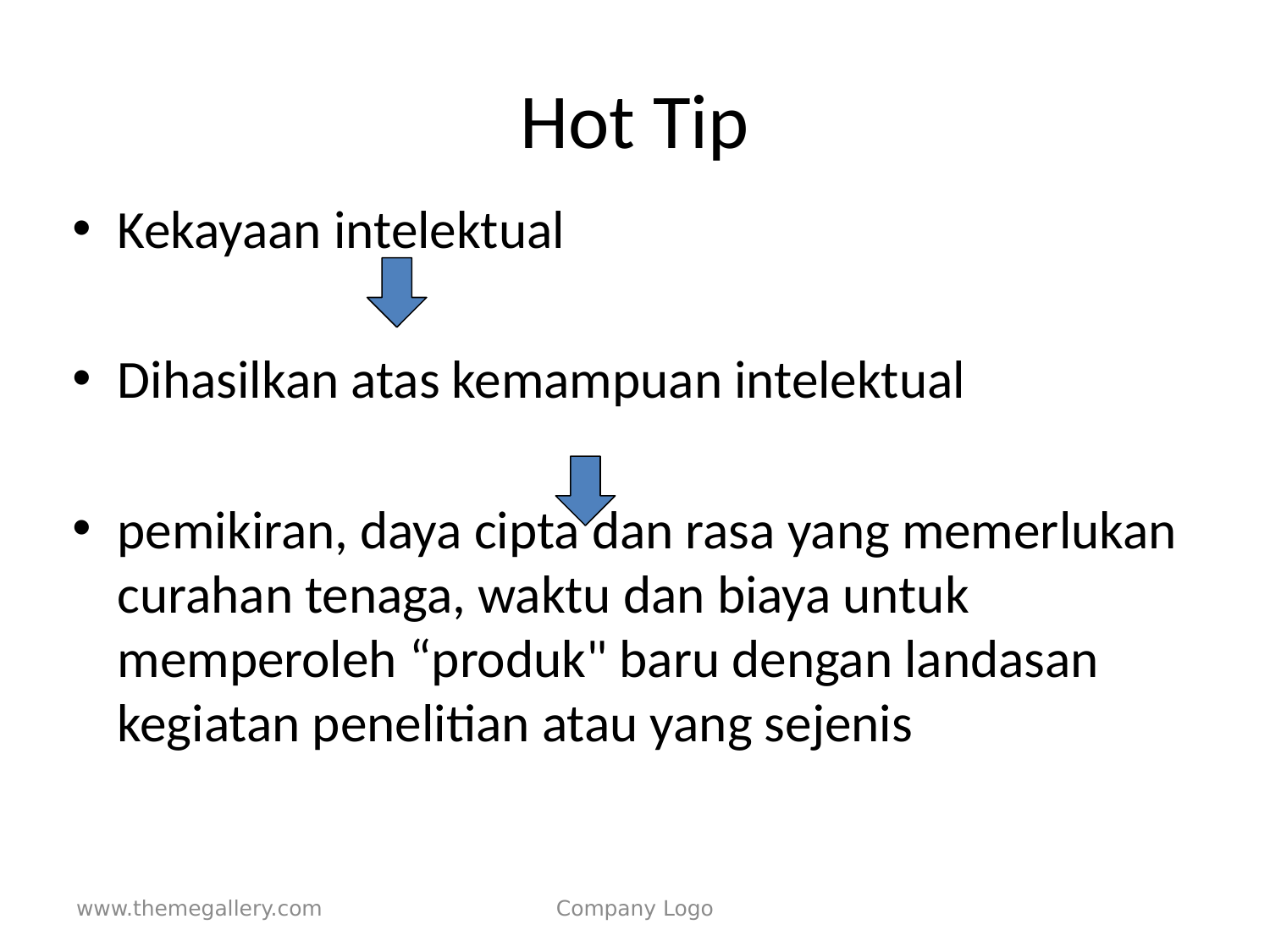

# Hot Tip
Kekayaan intelektual

Dihasilkan atas kemampuan intelektual

pemikiran, daya cipta dan rasa yang memerlukan curahan tenaga, waktu dan biaya untuk memperoleh “produk" baru dengan landasan kegiatan penelitian atau yang sejenis

www.themegallery.com
Company Logo